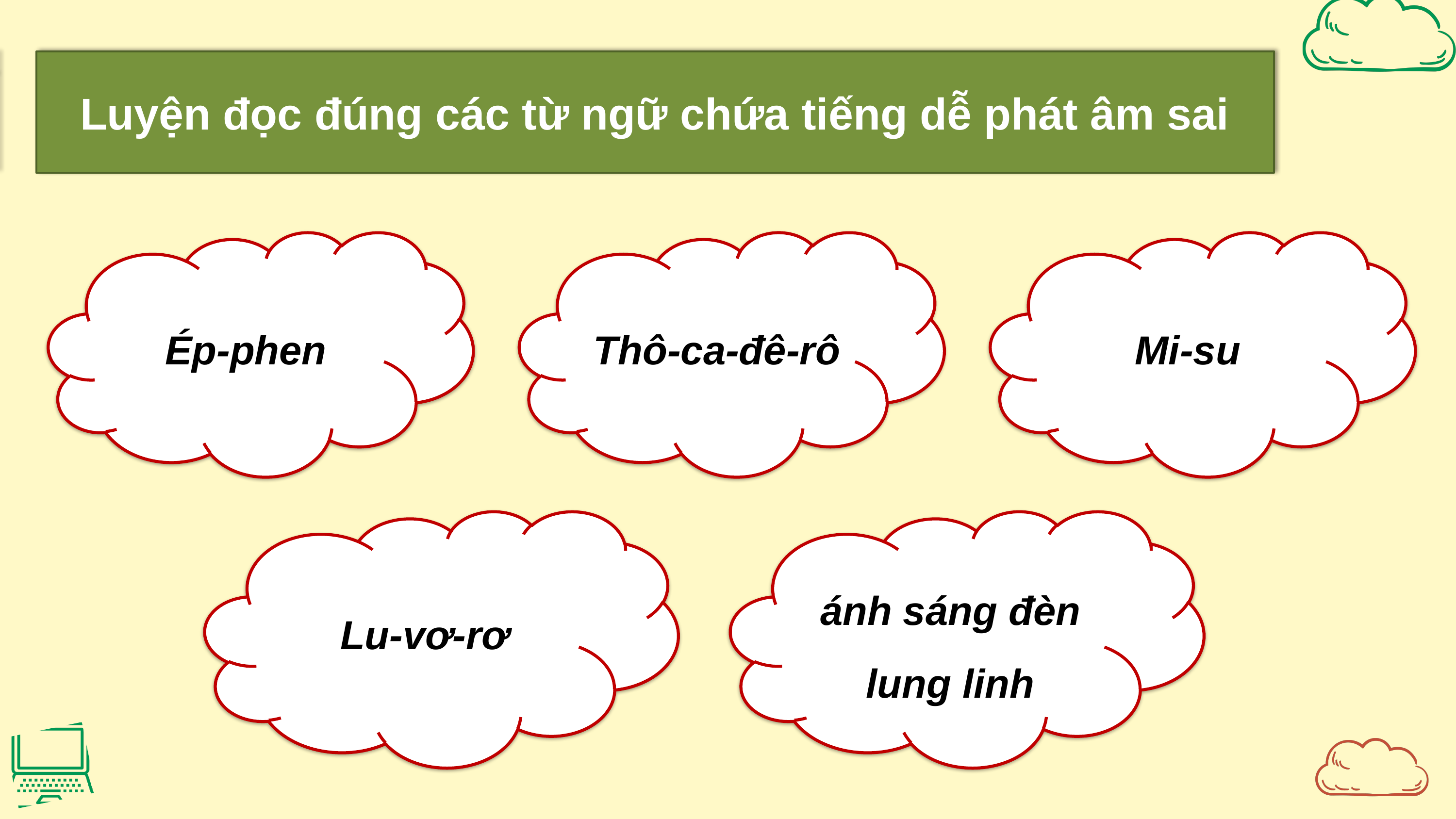

Luyện đọc đúng các từ ngữ chứa tiếng dễ phát âm sai
Thô-ca-đê-rô
Mi-su
Ép-phen
Lu-vơ-rơ
ánh sáng đèn lung linh